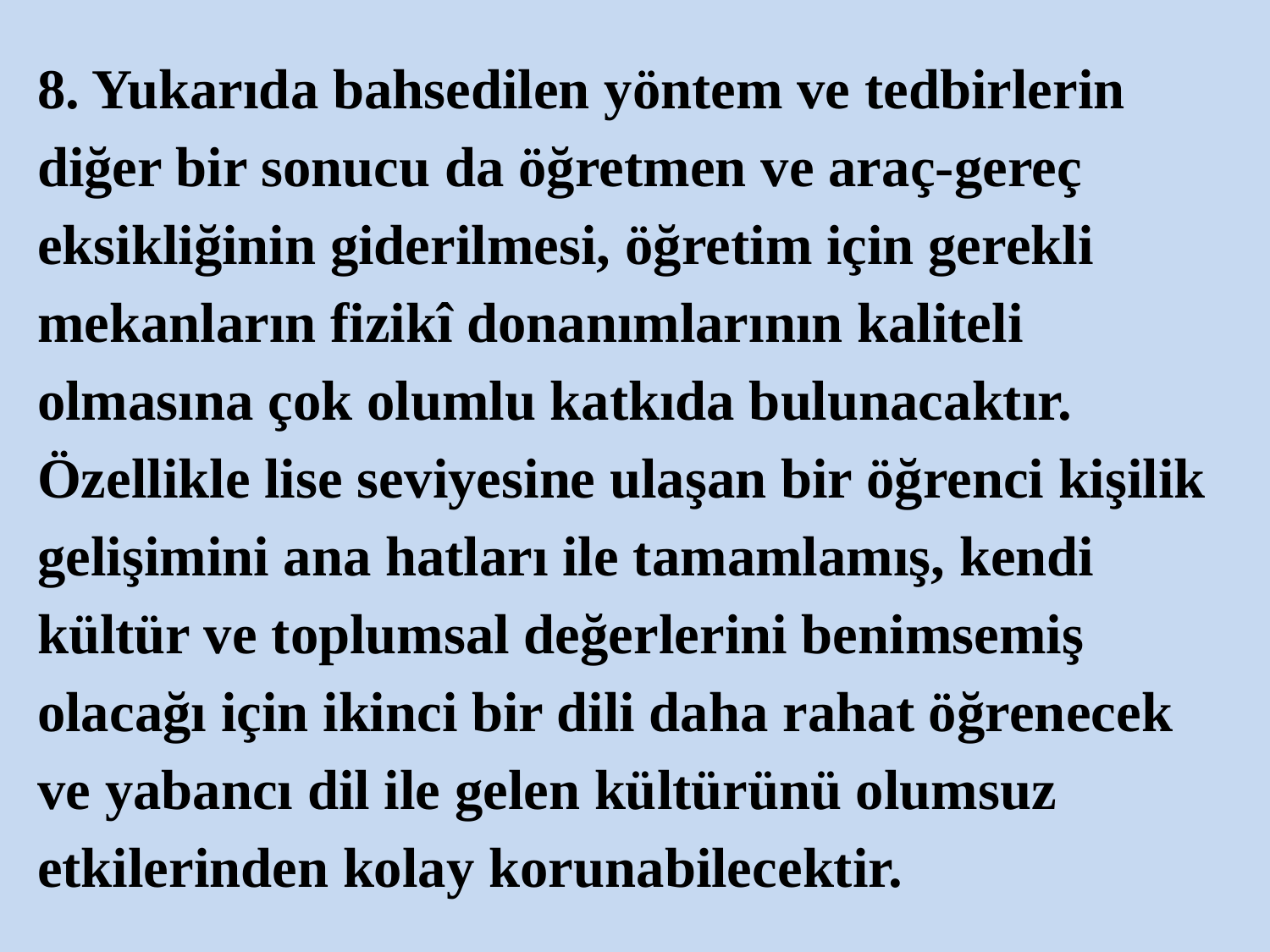

8. Yukarıda bahsedilen yöntem ve tedbirlerin diğer bir sonucu da öğretmen ve araç-gereç eksikliğinin giderilmesi, öğretim için gerekli mekanların fizikî donanımlarının kaliteli olmasına çok olumlu katkıda bulunacaktır. Özellikle lise seviyesine ulaşan bir öğrenci kişilik gelişimini ana hatları ile tamamlamış, kendi kültür ve toplumsal değerlerini benimsemiş olacağı için ikinci bir dili daha rahat öğrenecek ve yabancı dil ile gelen kültürünü olumsuz etkilerinden kolay korunabilecektir.